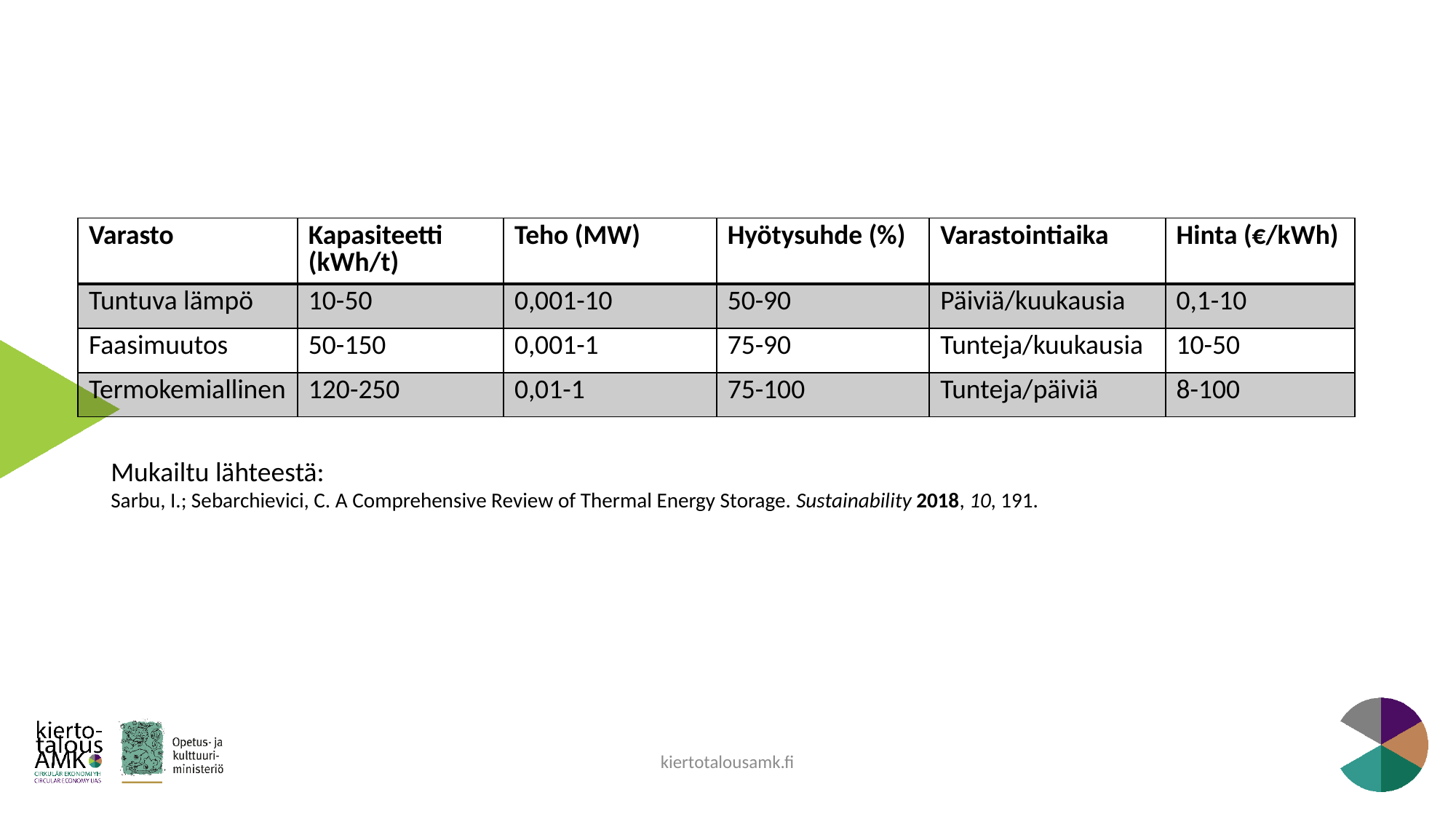

#
| Varasto | Kapasiteetti (kWh/t) | Teho (MW) | Hyötysuhde (%) | Varastointiaika | Hinta (€/kWh) |
| --- | --- | --- | --- | --- | --- |
| Tuntuva lämpö | 10-50 | 0,001-10 | 50-90 | Päiviä/kuukausia | 0,1-10 |
| Faasimuutos | 50-150 | 0,001-1 | 75-90 | Tunteja/kuukausia | 10-50 |
| Termokemiallinen | 120-250 | 0,01-1 | 75-100 | Tunteja/päiviä | 8-100 |
Mukailtu lähteestä:
Sarbu, I.; Sebarchievici, C. A Comprehensive Review of Thermal Energy Storage. Sustainability 2018, 10, 191.
kiertotalousamk.fi